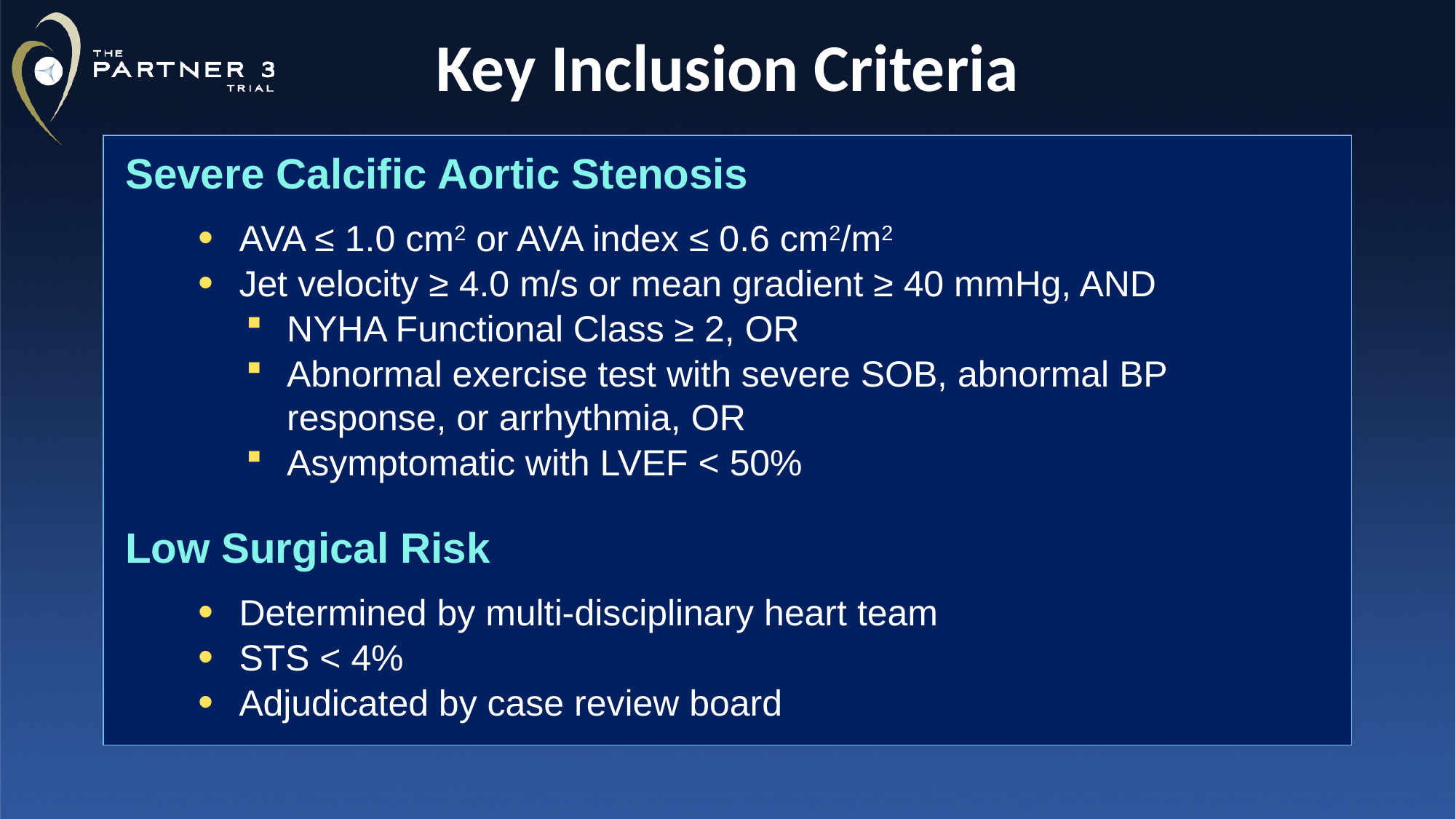

# Key Inclusion Criteria
Severe Calcific Aortic Stenosis

AVA ≤ 1.0 cm2 or AVA index ≤ 0.6 cm2/m2
Jet velocity ≥ 4.0 m/s or mean gradient ≥ 40 mmHg, AND
NYHA Functional Class ≥ 2, OR
Abnormal exercise test with severe SOB, abnormal BP response, or arrhythmia, OR
Asymptomatic with LVEF < 50%

Low Surgical Risk

Determined by multi-disciplinary heart team
STS < 4%
Adjudicated by case review board